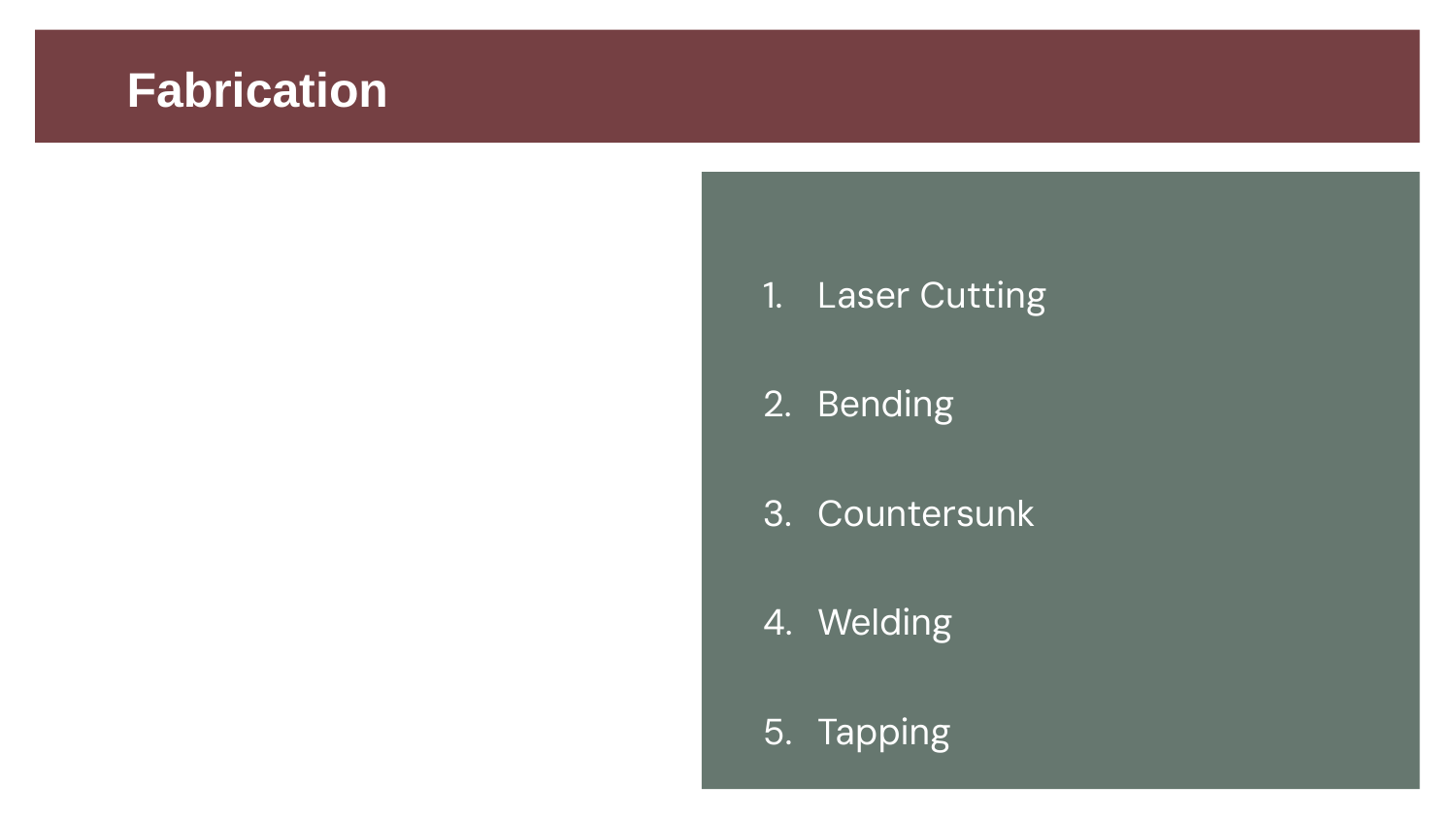

# Fabrication
Laser Cutting
Bending
Countersunk
Welding
Tapping